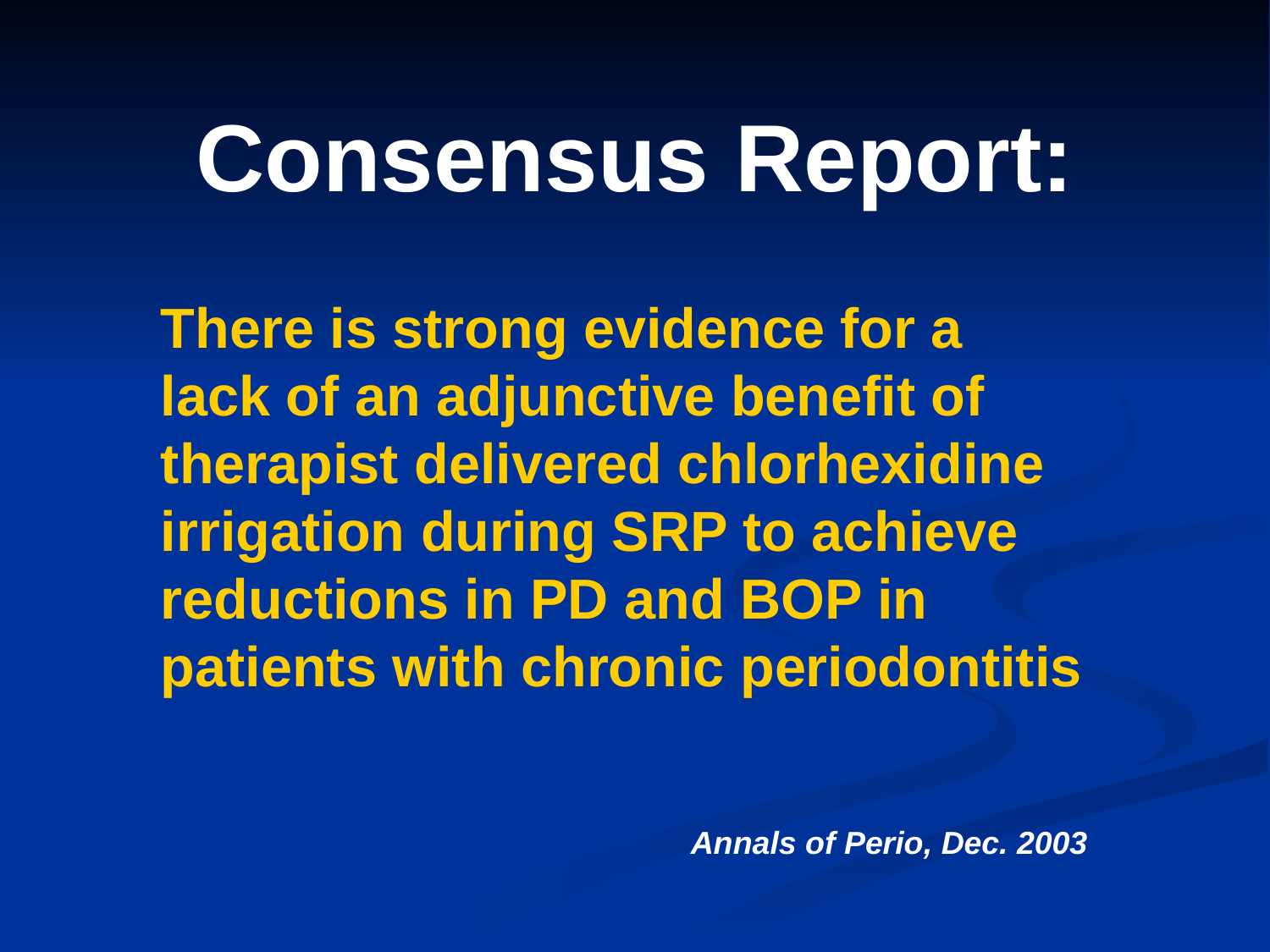

# Consensus Report:
There is strong evidence for a lack of an adjunctive benefit of therapist delivered chlorhexidine irrigation during SRP to achieve reductions in PD and BOP in patients with chronic periodontitis
Annals of Perio, Dec. 2003